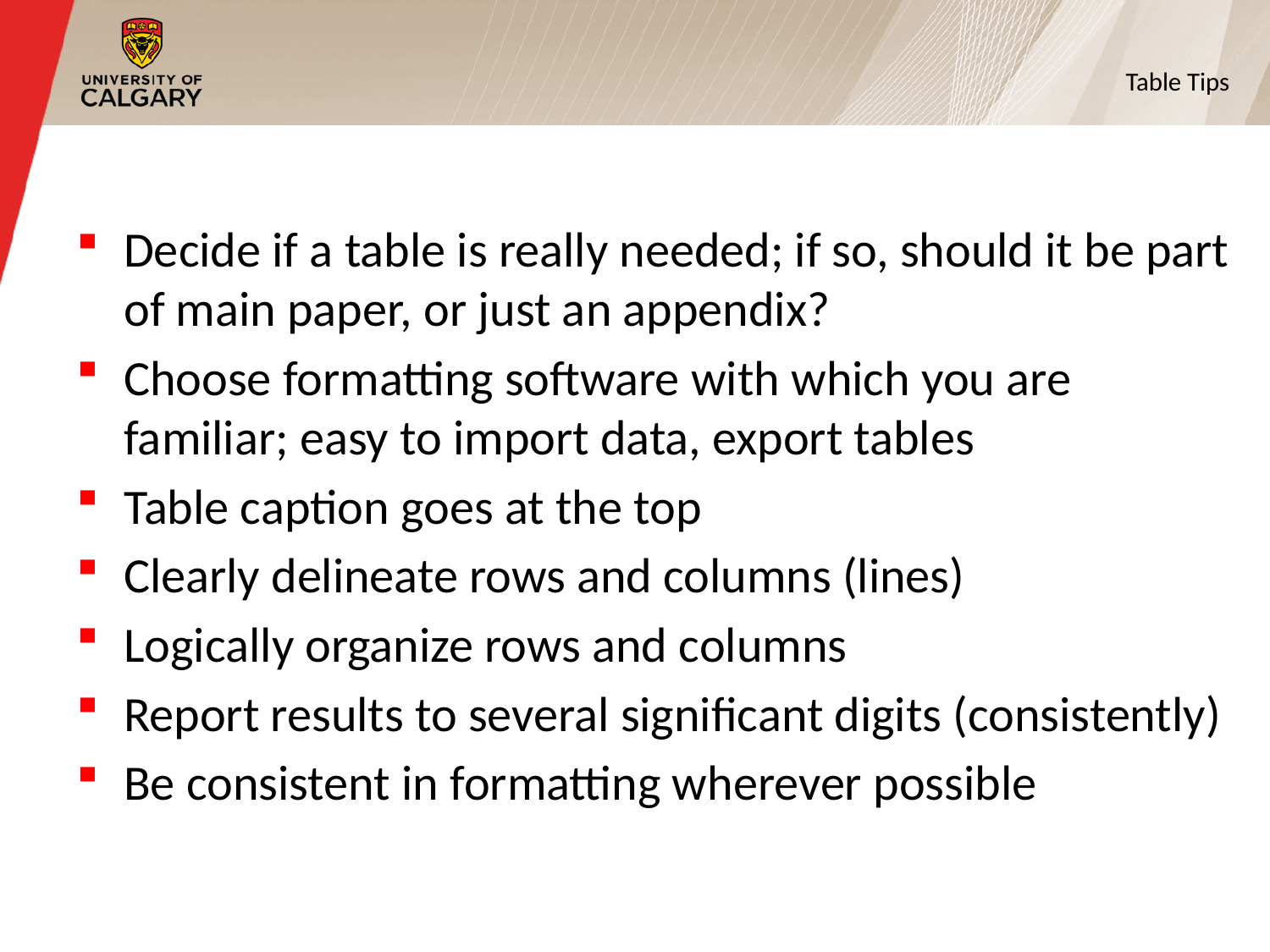

8
# Table Tips
Decide if a table is really needed; if so, should it be part of main paper, or just an appendix?
Choose formatting software with which you are familiar; easy to import data, export tables
Table caption goes at the top
Clearly delineate rows and columns (lines)
Logically organize rows and columns
Report results to several significant digits (consistently)
Be consistent in formatting wherever possible